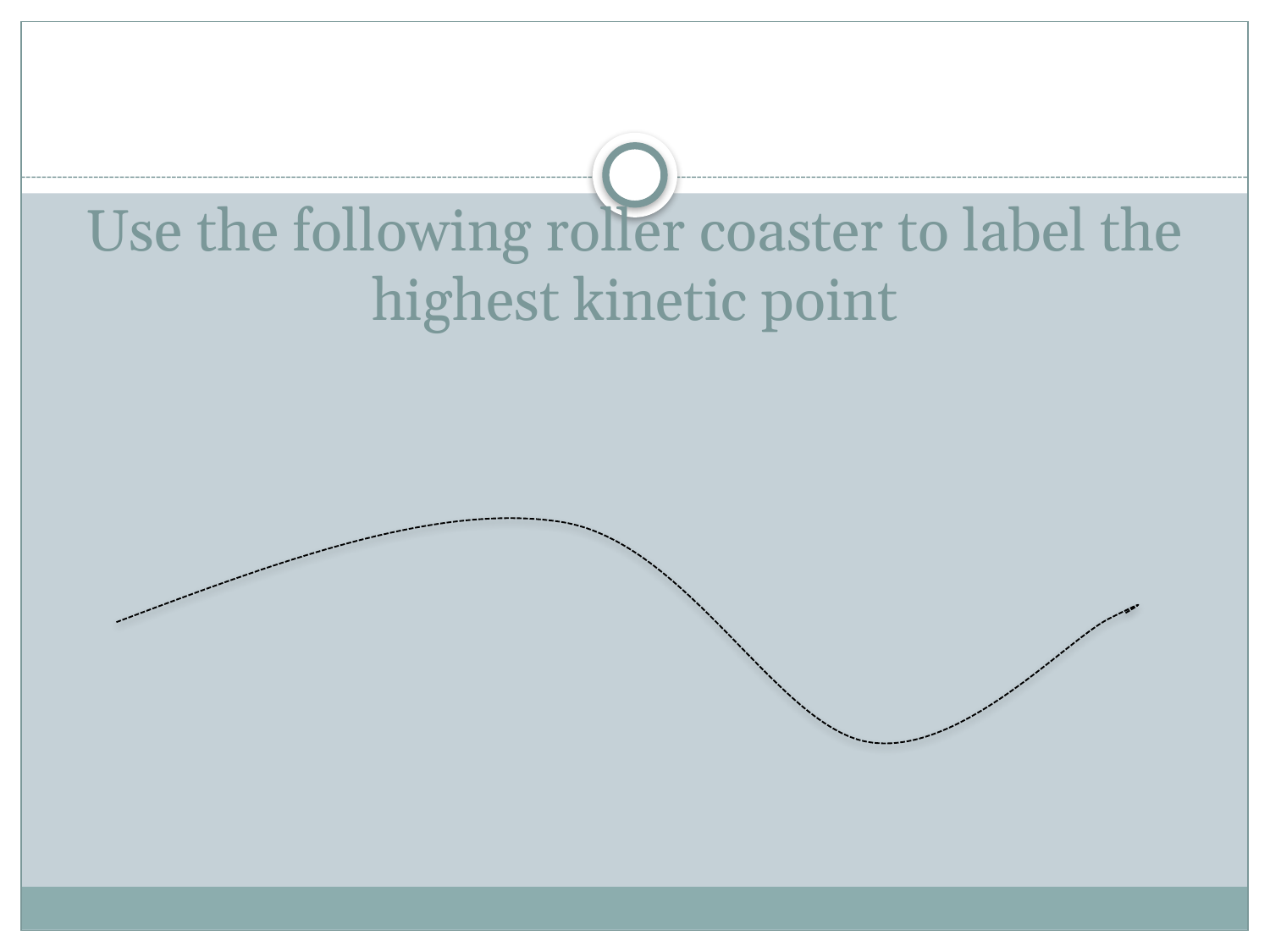

# Use the following roller coaster to label the highest kinetic point